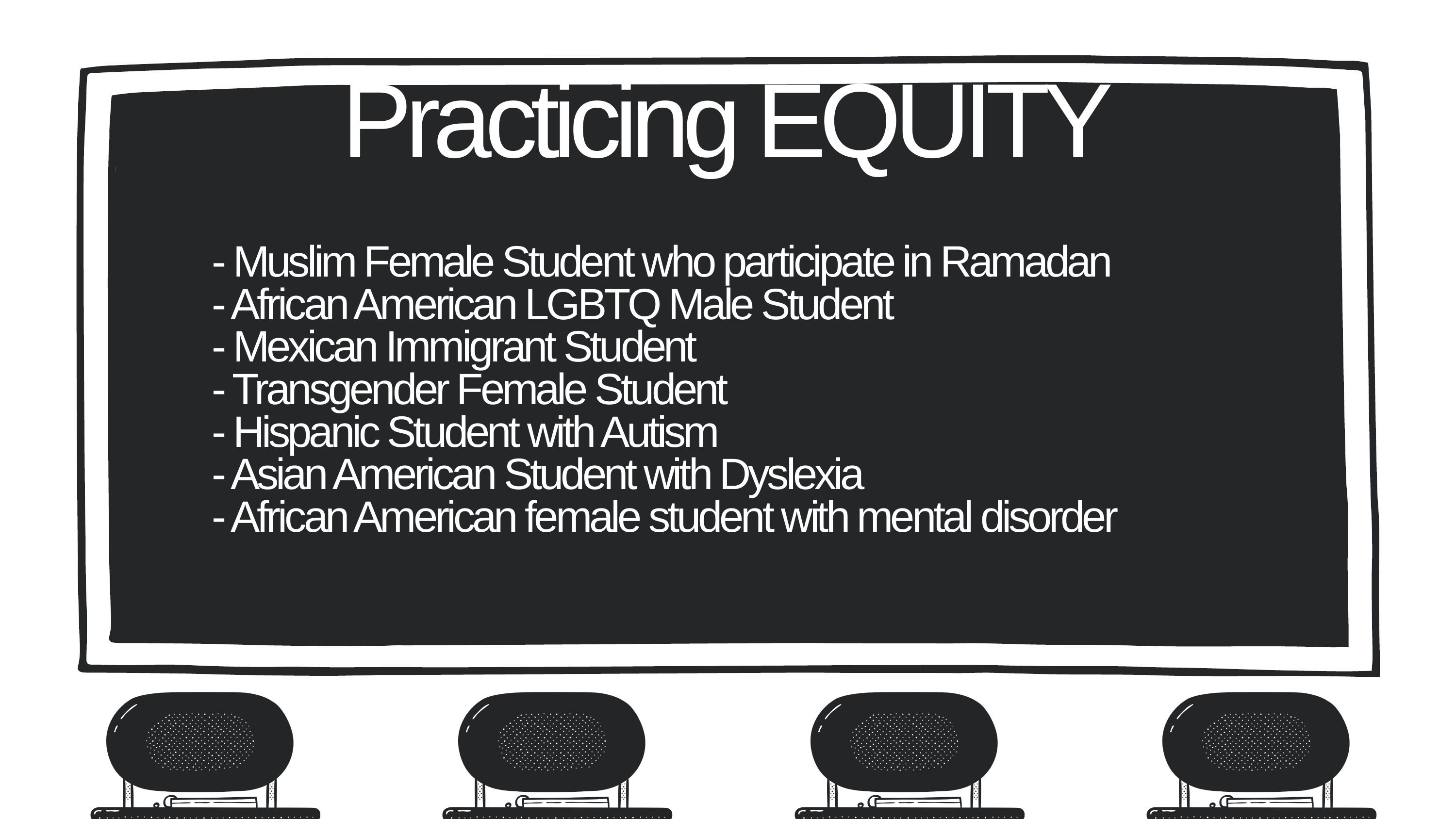

Practicing EQUITY
 - Muslim Female Student who participate in Ramadan
 - African American LGBTQ Male Student
 - Mexican Immigrant Student
 - Transgender Female Student
 - Hispanic Student with Autism
 - Asian American Student with Dyslexia
 - African American female student with mental disorder